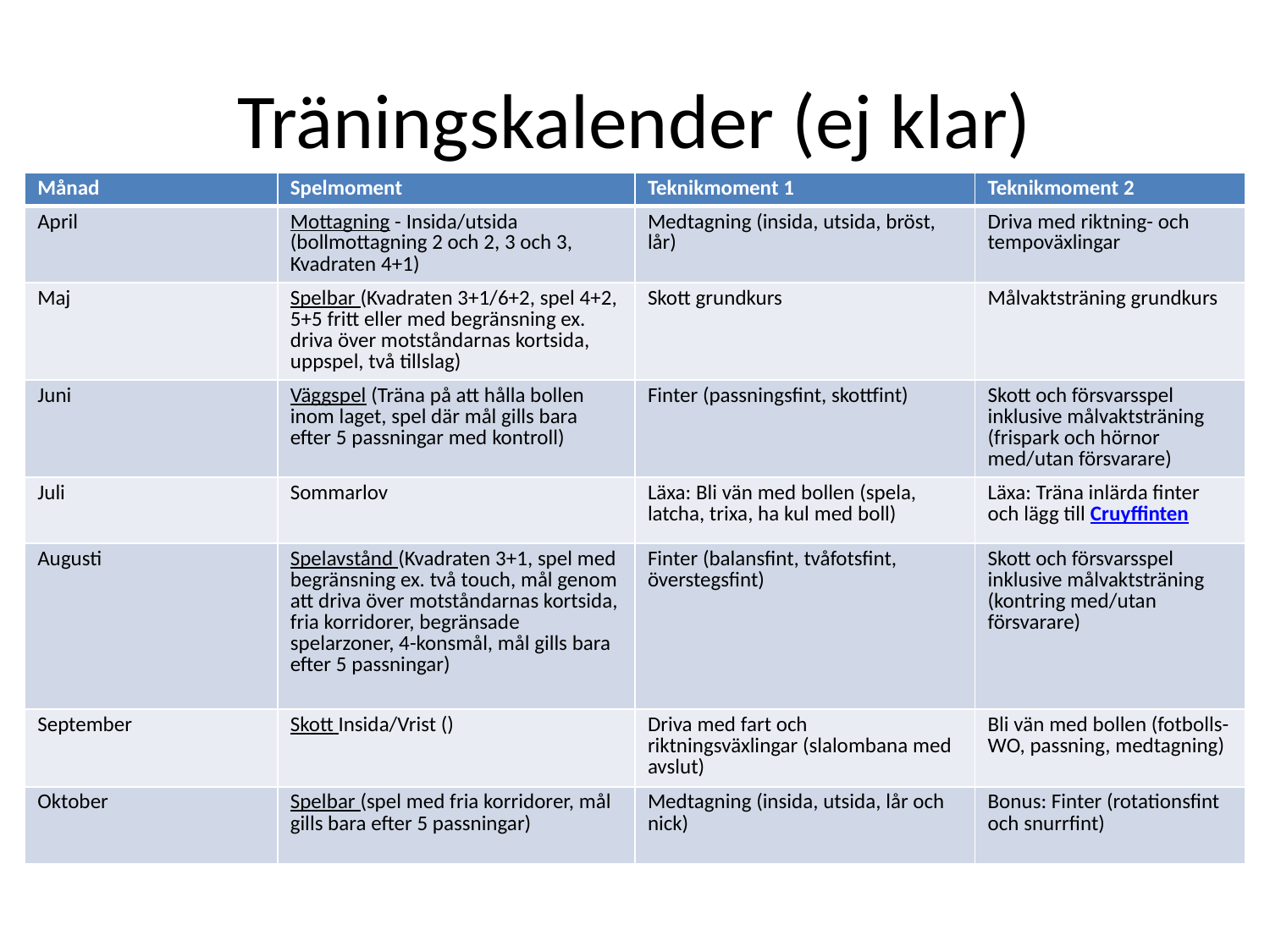

# Träningskalender (ej klar)
| Månad | Spelmoment | Teknikmoment 1 | Teknikmoment 2 |
| --- | --- | --- | --- |
| April | Mottagning - Insida/utsida (bollmottagning 2 och 2, 3 och 3, Kvadraten 4+1) | Medtagning (insida, utsida, bröst, lår) | Driva med riktning- och tempoväxlingar |
| Maj | Spelbar (Kvadraten 3+1/6+2, spel 4+2, 5+5 fritt eller med begränsning ex. driva över motståndarnas kortsida, uppspel, två tillslag) | Skott grundkurs | Målvaktsträning grundkurs |
| Juni | Väggspel (Träna på att hålla bollen inom laget, spel där mål gills bara efter 5 passningar med kontroll) | Finter (passningsfint, skottfint) | Skott och försvarsspel inklusive målvaktsträning (frispark och hörnor med/utan försvarare) |
| Juli | Sommarlov | Läxa: Bli vän med bollen (spela, latcha, trixa, ha kul med boll) | Läxa: Träna inlärda finter och lägg till Cruyffinten |
| Augusti | Spelavstånd (Kvadraten 3+1, spel med begränsning ex. två touch, mål genom att driva över motståndarnas kortsida, fria korridorer, begränsade spelarzoner, 4-konsmål, mål gills bara efter 5 passningar) | Finter (balansfint, tvåfotsfint, överstegsfint) | Skott och försvarsspel inklusive målvaktsträning (kontring med/utan försvarare) |
| September | Skott Insida/Vrist () | Driva med fart och riktningsväxlingar (slalombana med avslut) | Bli vän med bollen (fotbolls-WO, passning, medtagning) |
| Oktober | Spelbar (spel med fria korridorer, mål gills bara efter 5 passningar) | Medtagning (insida, utsida, lår och nick) | Bonus: Finter (rotationsfint och snurrfint) |